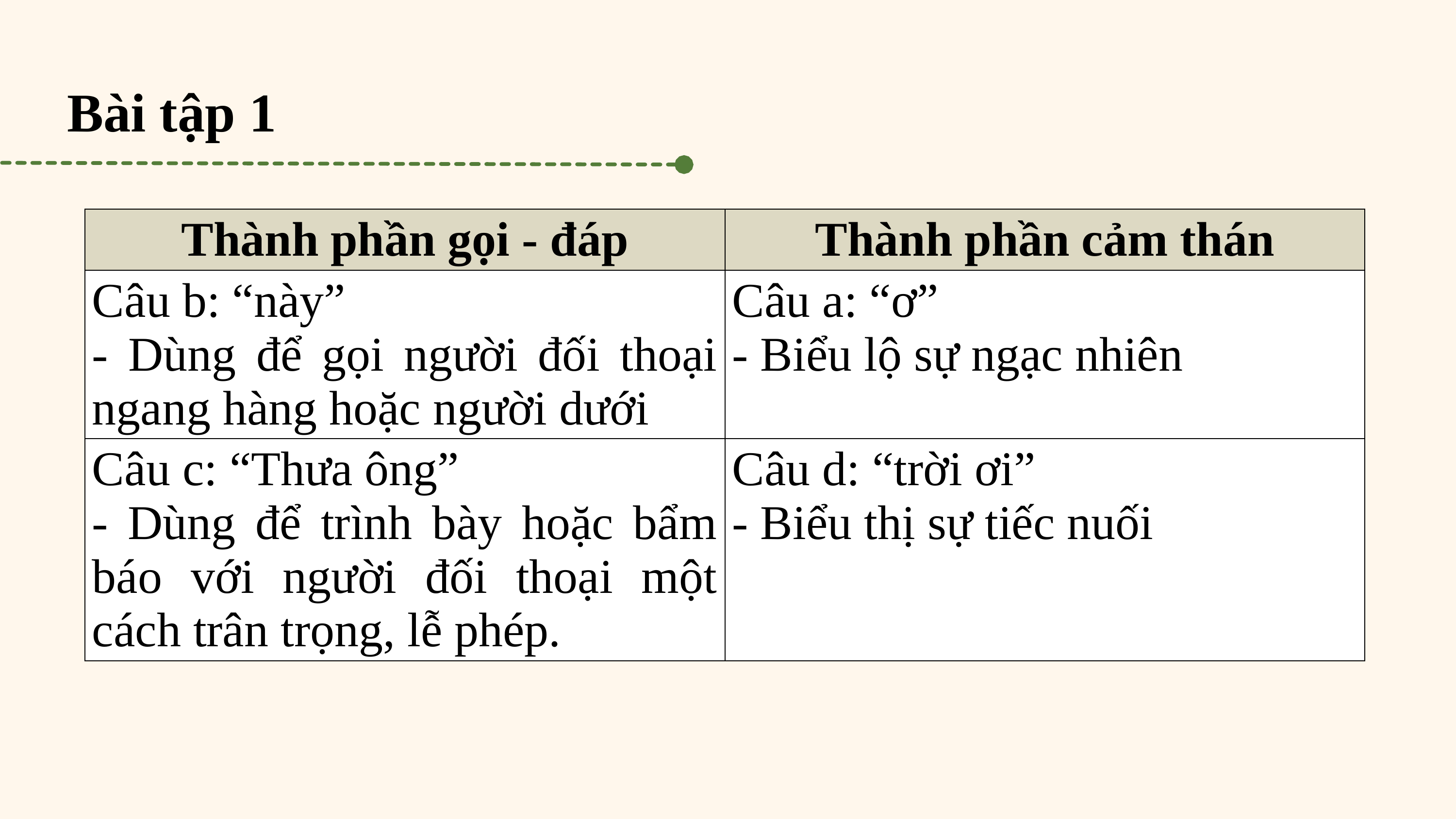

Bài tập 1

| Thành phần gọi - đáp | Thành phần cảm thán |
| --- | --- |
| Câu b: “này” - Dùng để gọi người đối thoại ngang hàng hoặc người dưới | Câu a: “ơ” - Biểu lộ sự ngạc nhiên |
| Câu c: “Thưa ông” - Dùng để trình bày hoặc bẩm báo với người đối thoại một cách trân trọng, lễ phép. | Câu d: “trời ơi” - Biểu thị sự tiếc nuối |